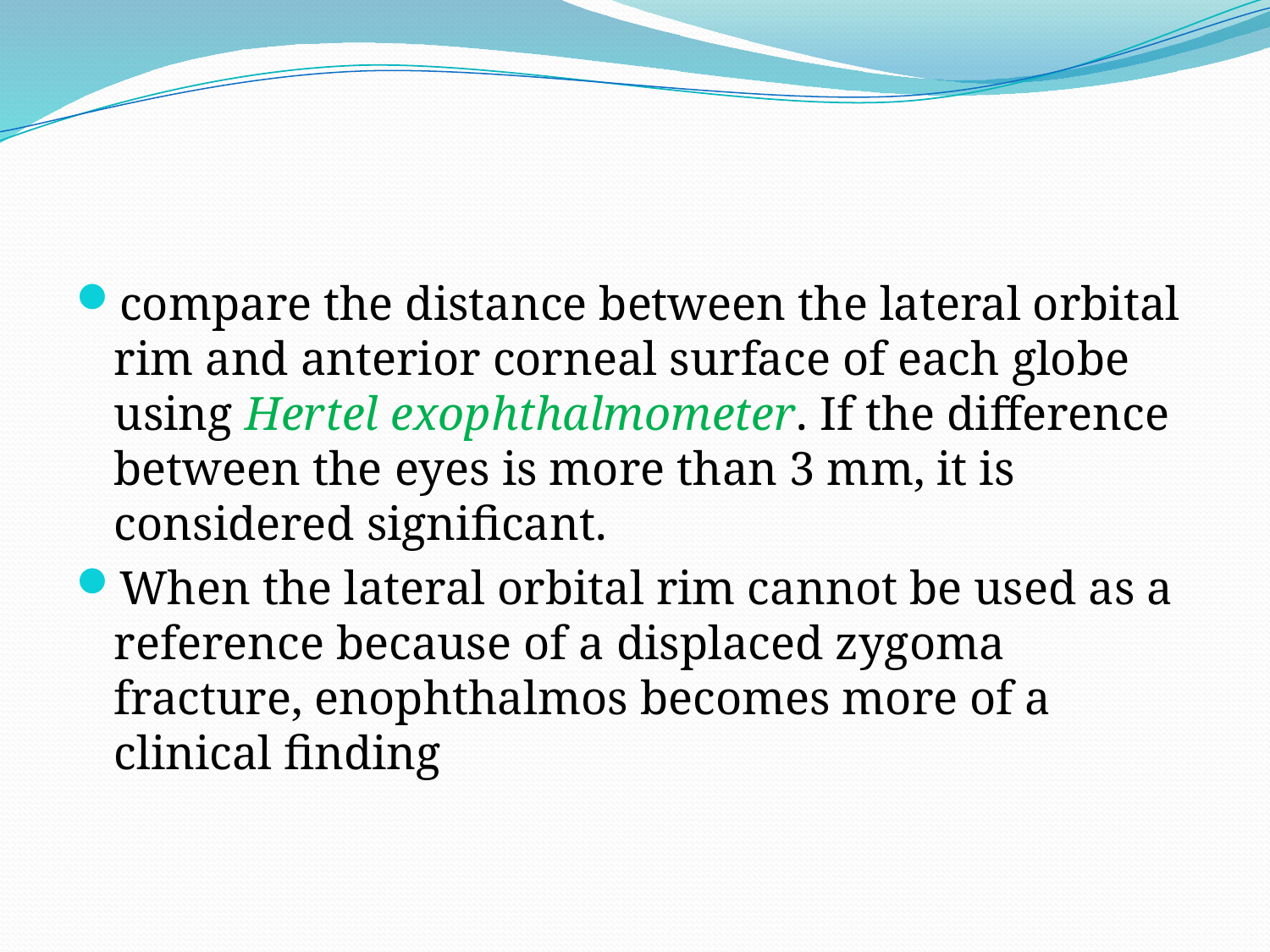

#
compare the distance between the lateral orbital rim and anterior corneal surface of each globe using Hertel exophthalmometer. If the difference between the eyes is more than 3 mm, it is considered significant.
When the lateral orbital rim cannot be used as a reference because of a displaced zygoma fracture, enophthalmos becomes more of a clinical finding